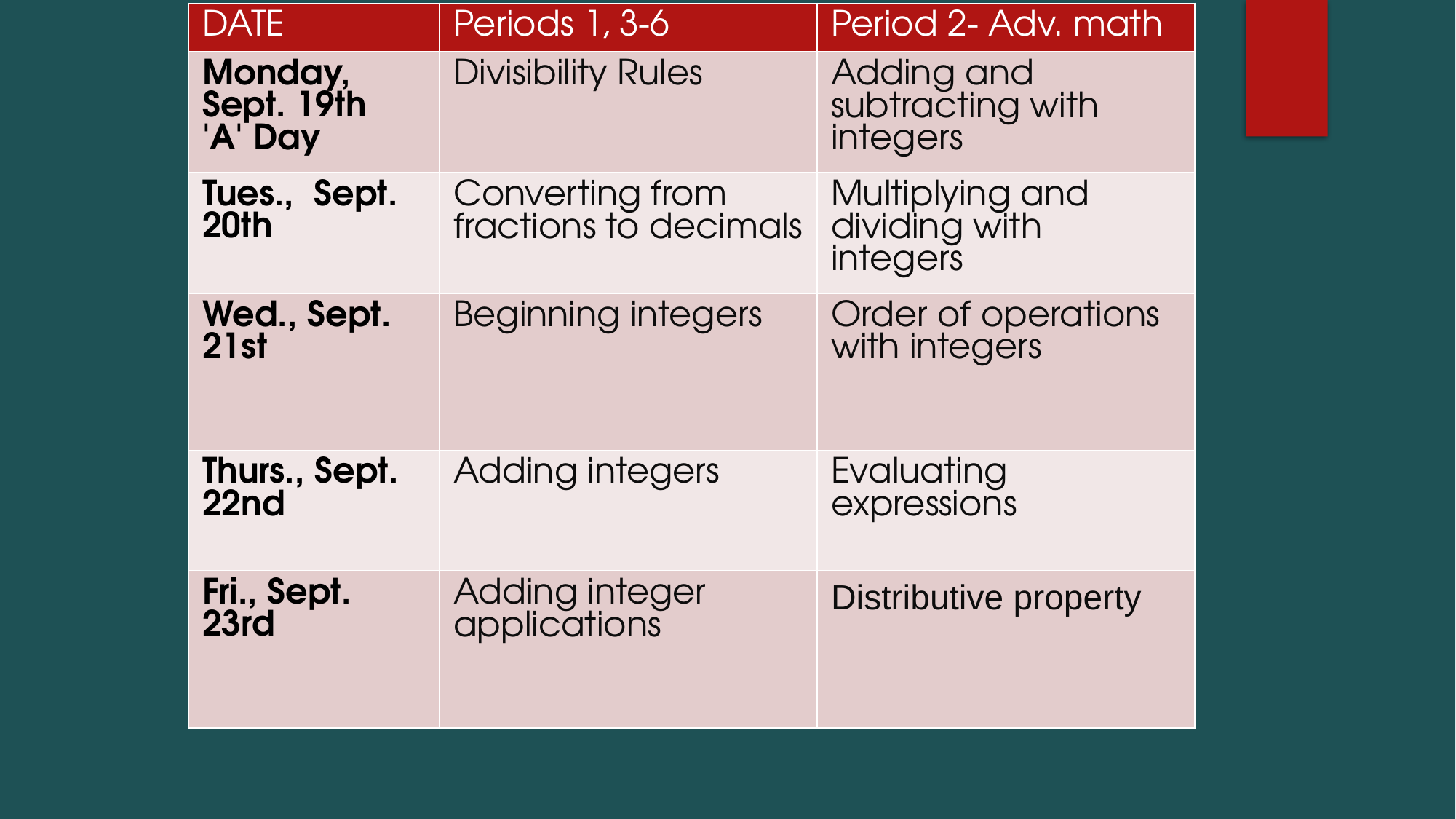

| DATE | Periods 1, 3-6 | Period 2- Adv. math |
| --- | --- | --- |
| Monday, Sept. 19th 'A' Day | Divisibility Rules | Adding and subtracting with integers |
| Tues.,  Sept. 20th | Converting from fractions to decimals | Multiplying and dividing with integers |
| Wed., Sept.  21st | Beginning integers | Order of operations with integers |
| Thurs., Sept.  22nd | Adding integers | Evaluating expressions |
| Fri., Sept.  23rd | Adding integer applications | Distributive property |